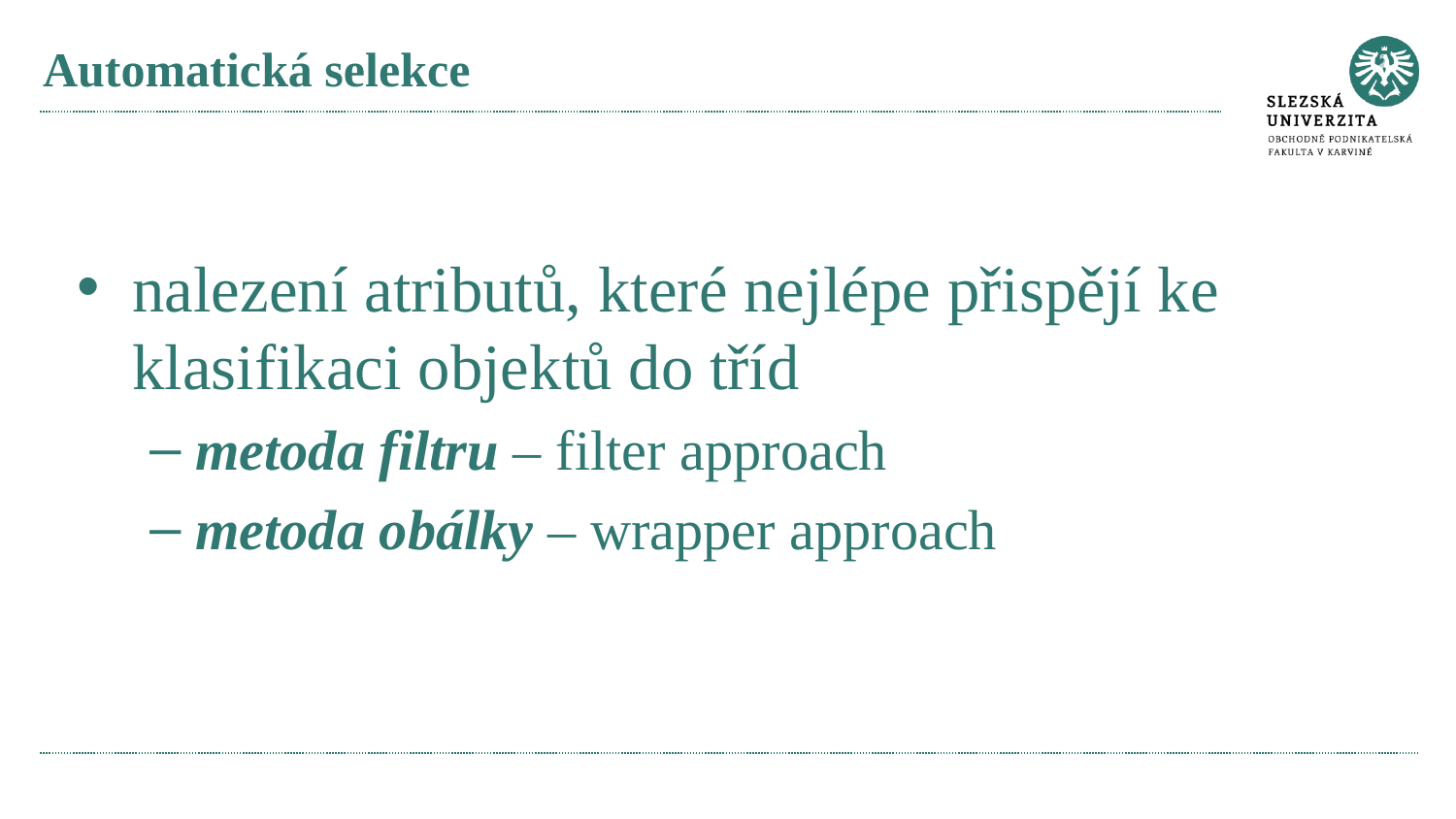

# Automatická selekce
nalezení atributů, které nejlépe přispějí ke klasifikaci objektů do tříd
metoda filtru – filter approach
metoda obálky – wrapper approach